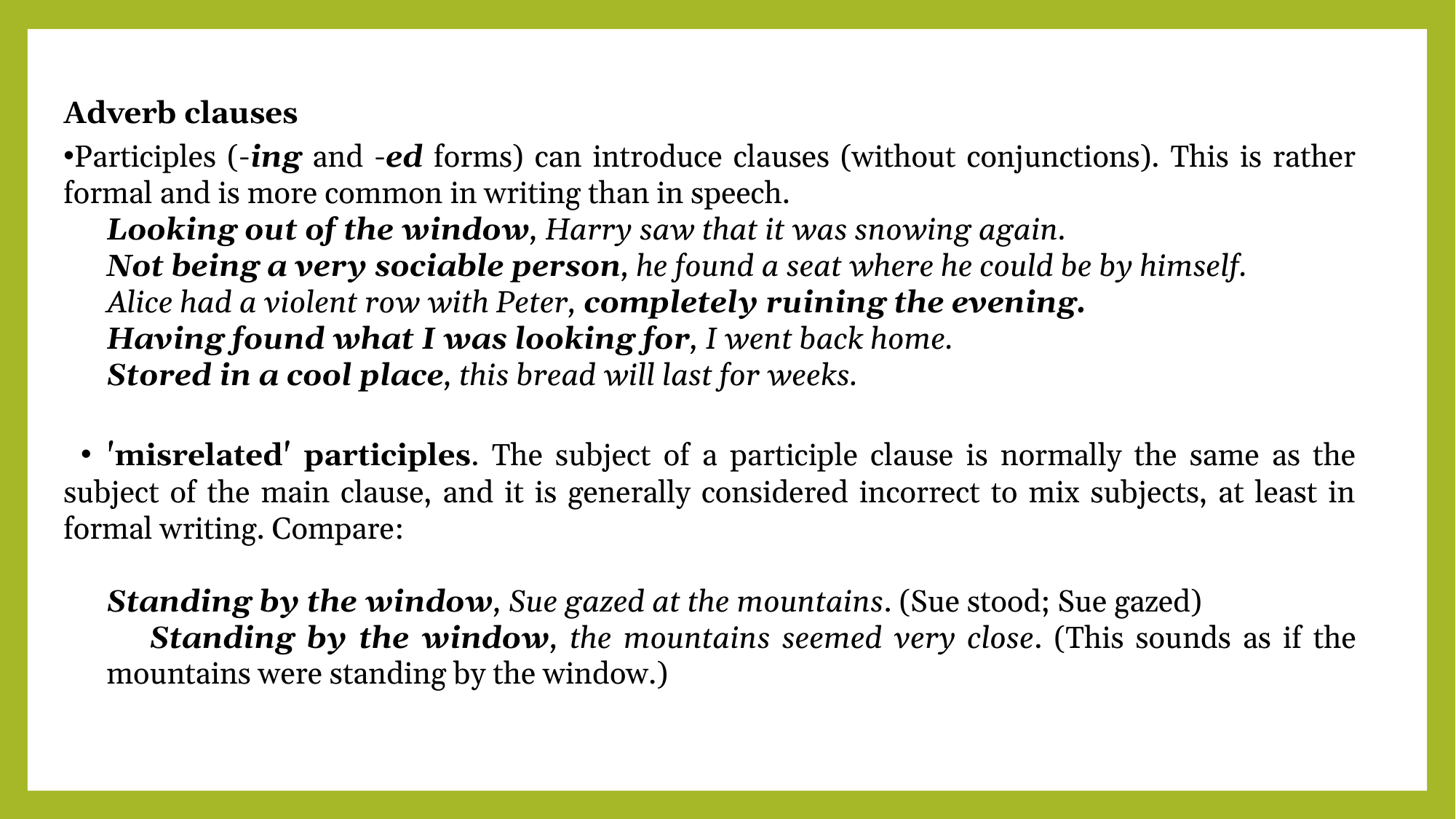

Adverb clauses
Participles (-ing and -ed forms) can introduce clauses (without conjunctions). This is rather formal and is more common in writing than in speech.
Looking out of the window, Harry saw that it was snowing again.
Not being a very sociable person, he found a seat where he could be by himself.
Alice had a violent row with Peter, completely ruining the evening.
Having found what I was looking for, I went back home.
Stored in a cool place, this bread will last for weeks.

'misrelated' participles. The subject of a participle clause is normally the same as the subject of the main clause, and it is generally considered incorrect to mix subjects, at least in formal writing. Compare:

Standing by the window, Sue gazed at the mountains. (Sue stood; Sue gazed)
Standing by the window, the mountains seemed very close. (This sounds as if the mountains were standing by the window.)